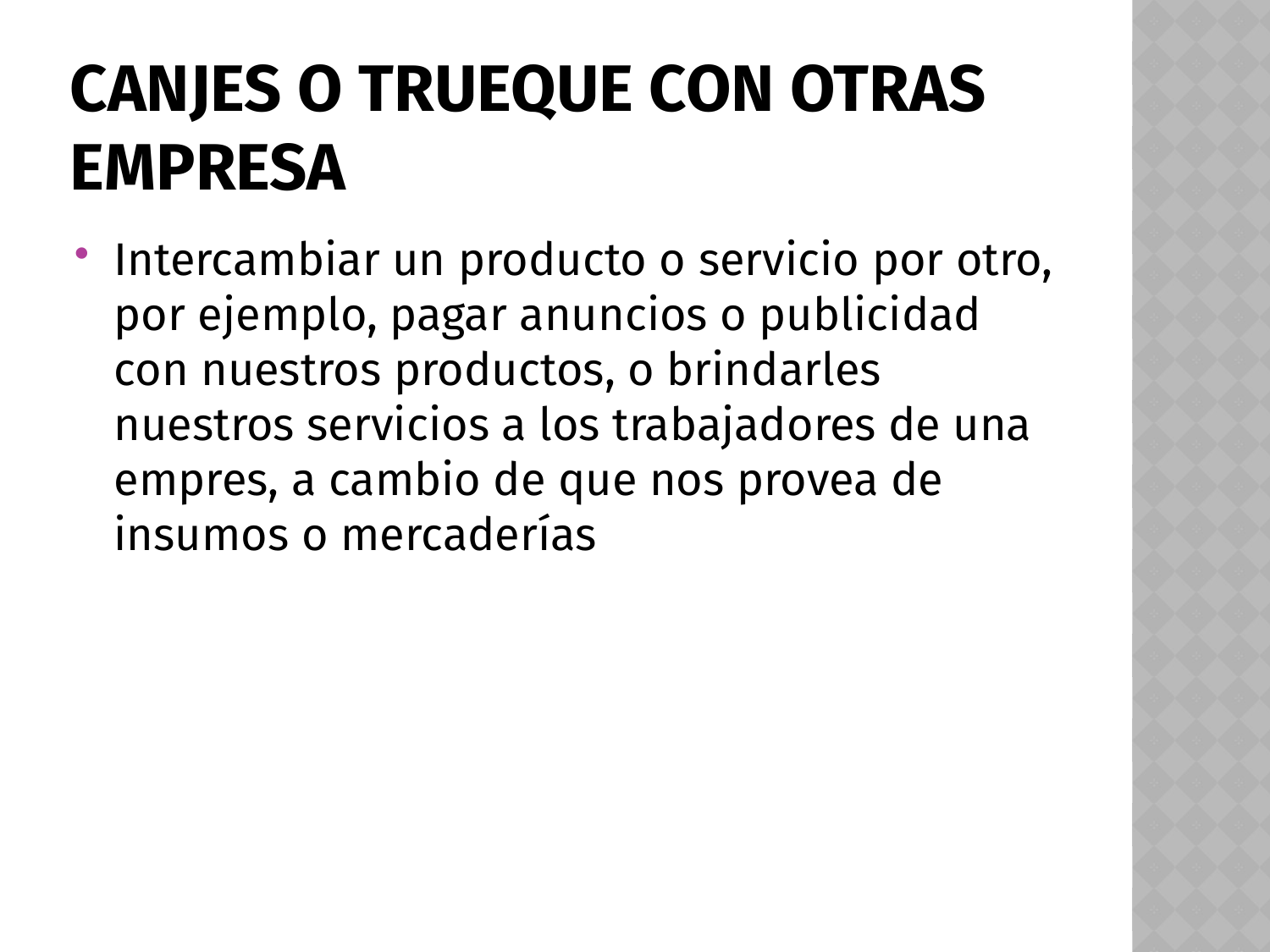

# CANJES O TRUEQUE CON OTRAS EMPRESA
Intercambiar un producto o servicio por otro, por ejemplo, pagar anuncios o publicidad con nuestros productos, o brindarles nuestros servicios a los trabajadores de una empres, a cambio de que nos provea de insumos o mercaderías